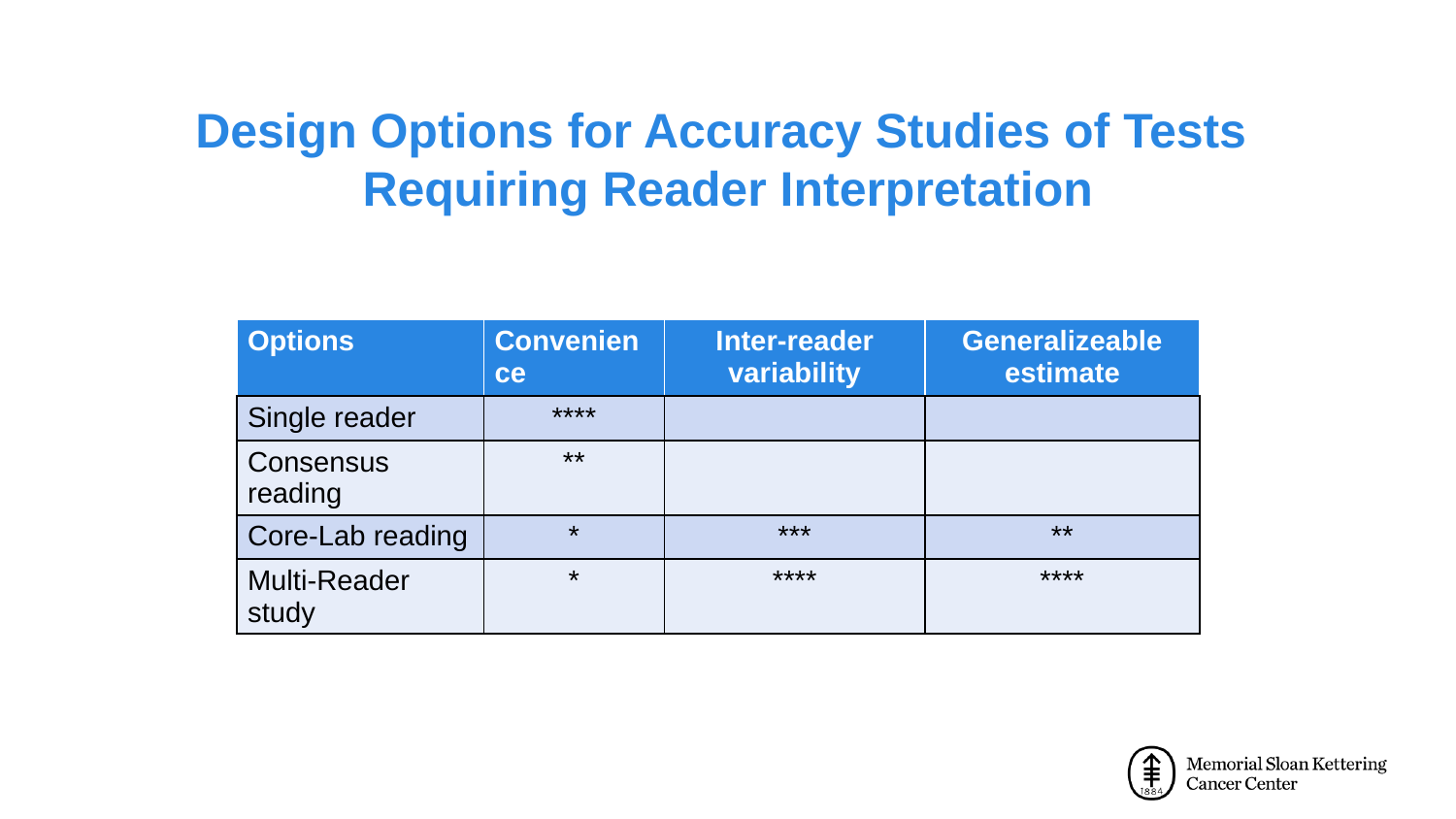

# Design Options for Accuracy Studies of Tests Requiring Reader Interpretation
| Options | Convenience | Inter-reader variability | Generalizeable estimate |
| --- | --- | --- | --- |
| Single reader | \*\*\*\* |  |  |
| Consensus reading | \*\* |  |  |
| Core-Lab reading | \* | \*\*\* | \*\* |
| Multi-Reader study | \* | \*\*\*\* | \*\*\*\* |